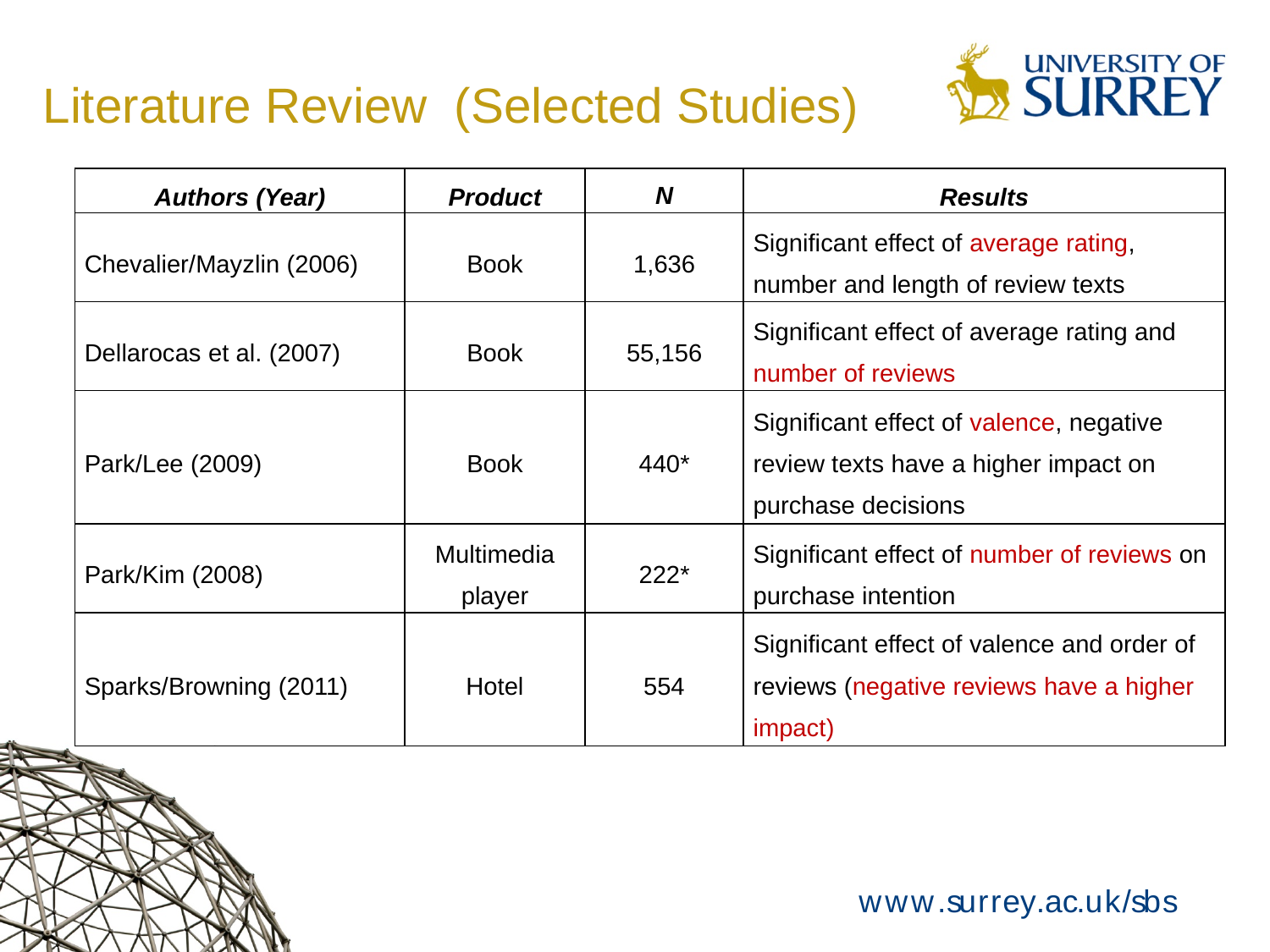

# Literature Review  (Selected Studies)
| Authors (Year) | Product | N | Results |
| --- | --- | --- | --- |
| Chevalier/Mayzlin (2006) | Book | 1,636 | Significant effect of average rating, number and length of review texts |
| Dellarocas et al. (2007) | Book | 55,156 | Significant effect of average rating and number of reviews |
| Park/Lee (2009) | Book | 440\* | Significant effect of valence, negative review texts have a higher impact on purchase decisions |
| Park/Kim (2008) | Multimedia player | 222\* | Significant effect of number of reviews on purchase intention |
| Sparks/Browning (2011) | Hotel | 554 | Significant effect of valence and order of reviews (negative reviews have a higher impact) |